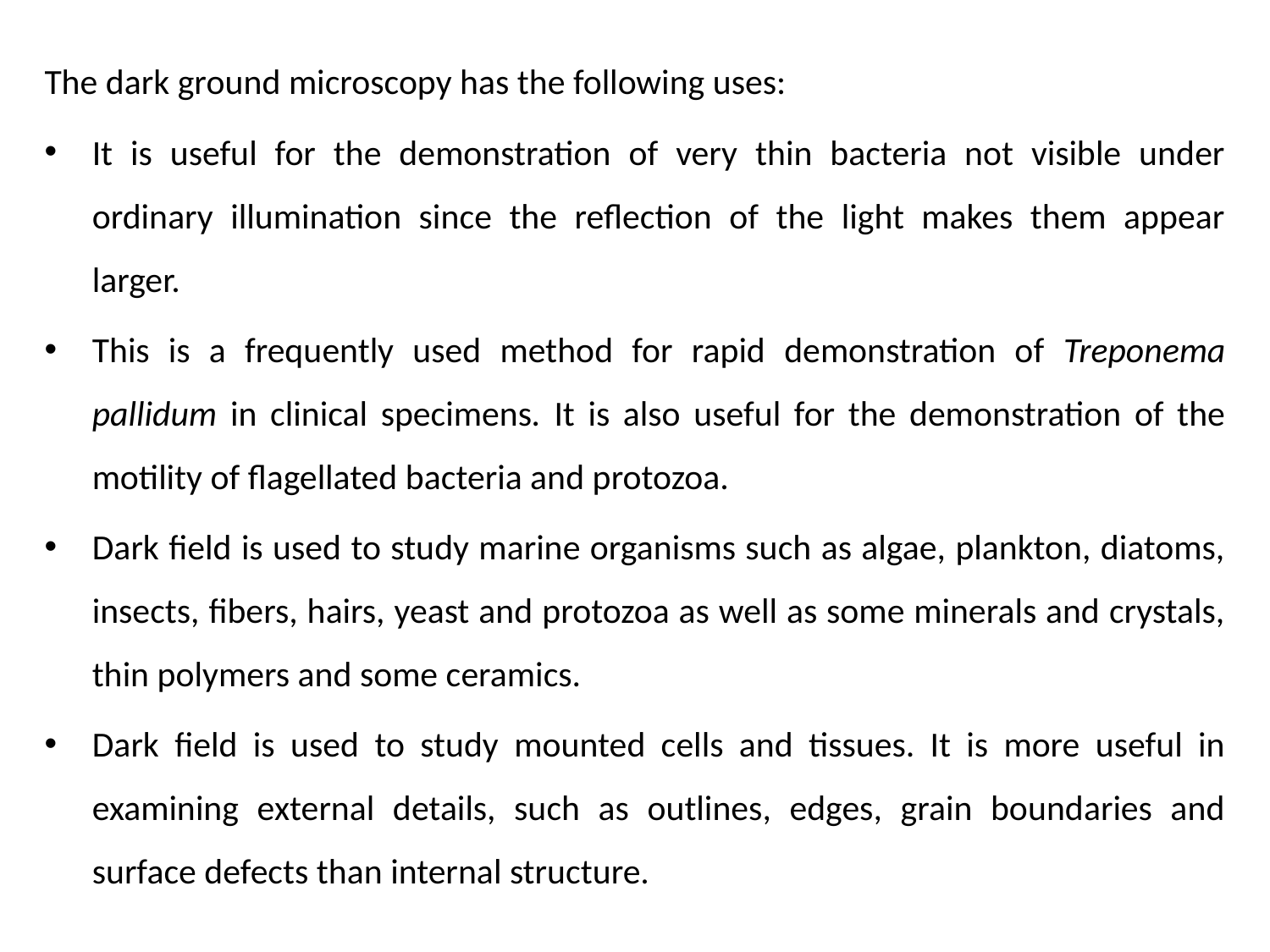

The dark ground microscopy has the following uses:
It is useful for the demonstration of very thin bacteria not visible under ordinary illumination since the reflection of the light makes them appear larger.
This is a frequently used method for rapid demonstration of Treponema pallidum in clinical specimens. It is also useful for the demonstration of the motility of flagellated bacteria and protozoa.
Dark field is used to study marine organisms such as algae, plankton, diatoms, insects, fibers, hairs, yeast and protozoa as well as some minerals and crystals, thin polymers and some ceramics.
Dark field is used to study mounted cells and tissues. It is more useful in examining external details, such as outlines, edges, grain boundaries and surface defects than internal structure.